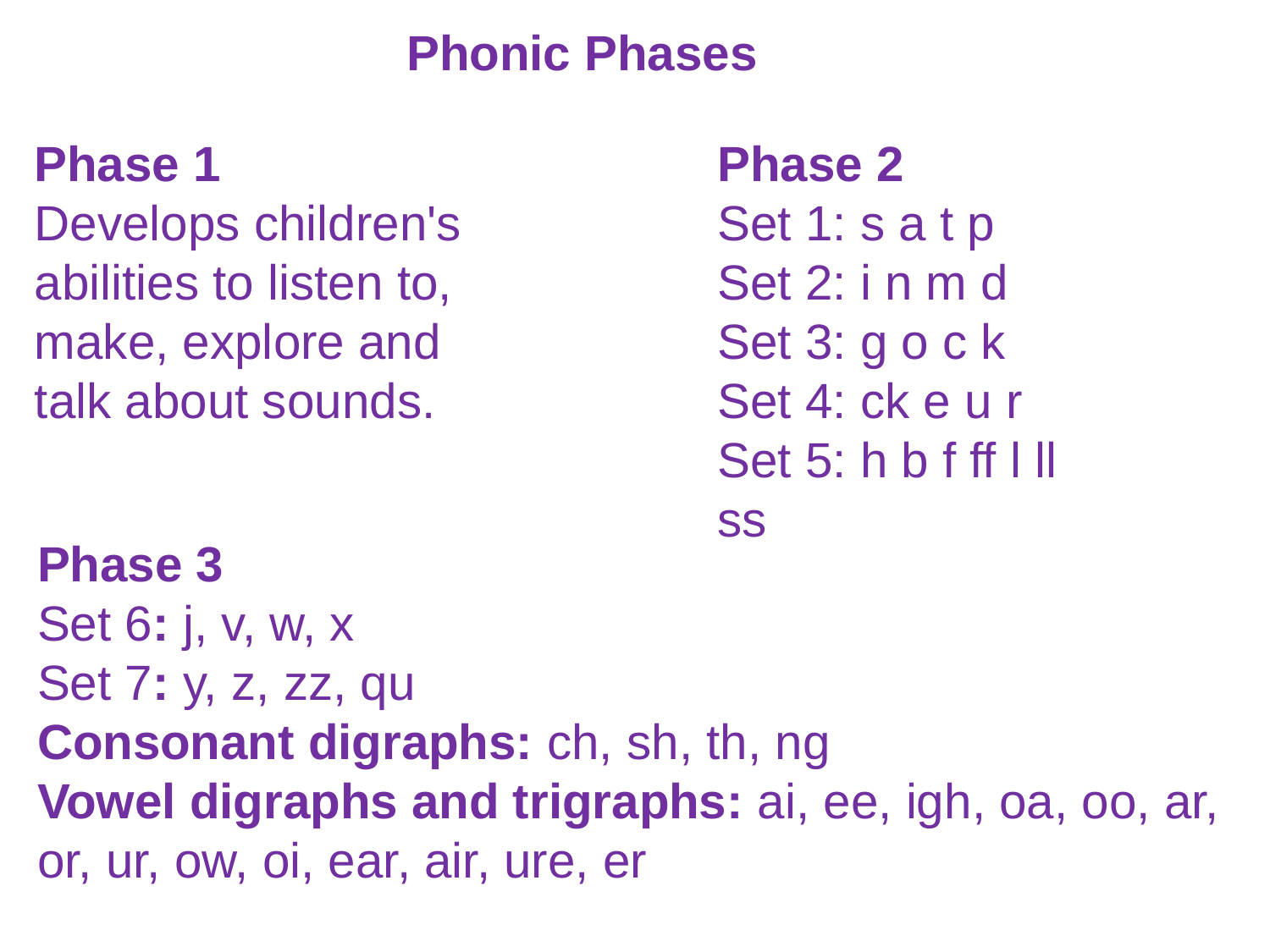

Phonic Phases
Phase 1
Develops children's abilities to listen to, make, explore and talk about sounds.
Phase 2
Set 1: s a t p
Set 2: i n m d
Set 3: g o c k
Set 4: ck e u r
Set 5: h b f ff l ll ss
Phase 3
Set 6: j, v, w, x
Set 7: y, z, zz, qu
Consonant digraphs: ch, sh, th, ng
Vowel digraphs and trigraphs: ai, ee, igh, oa, oo, ar, or, ur, ow, oi, ear, air, ure, er